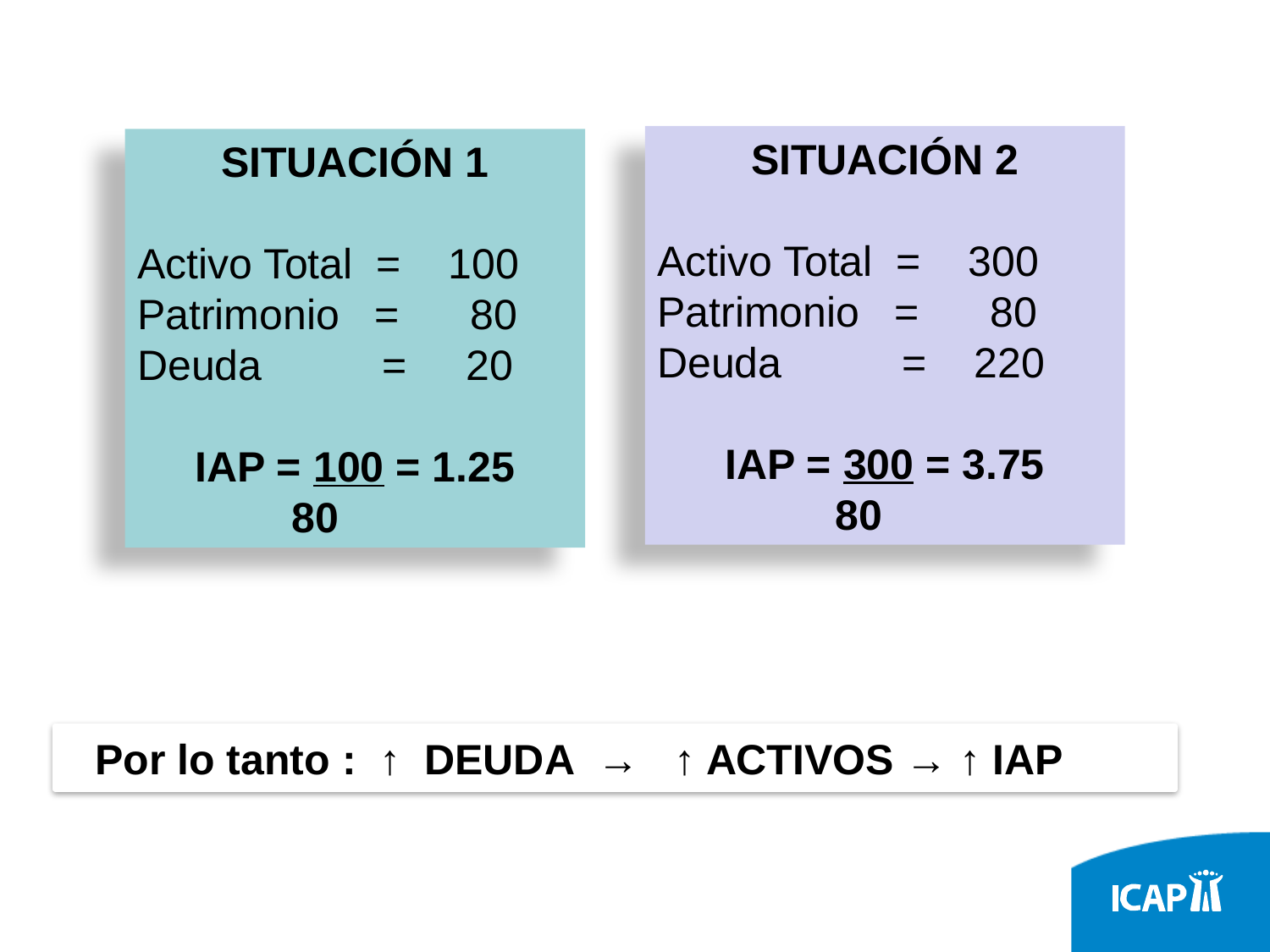

SITUACIÓN 2

Activo Total  =    300
Patrimonio   =      80
Deuda	          =    220

IAP = 300 = 3.75
               80
SITUACIÓN 1

Activo Total  =    100
Patrimonio   =      80
Deuda	          =     20

IAP = 100 = 1.25
             80
Por lo tanto :  ↑  DEUDA  →   ↑ ACTIVOS → ↑ IAP